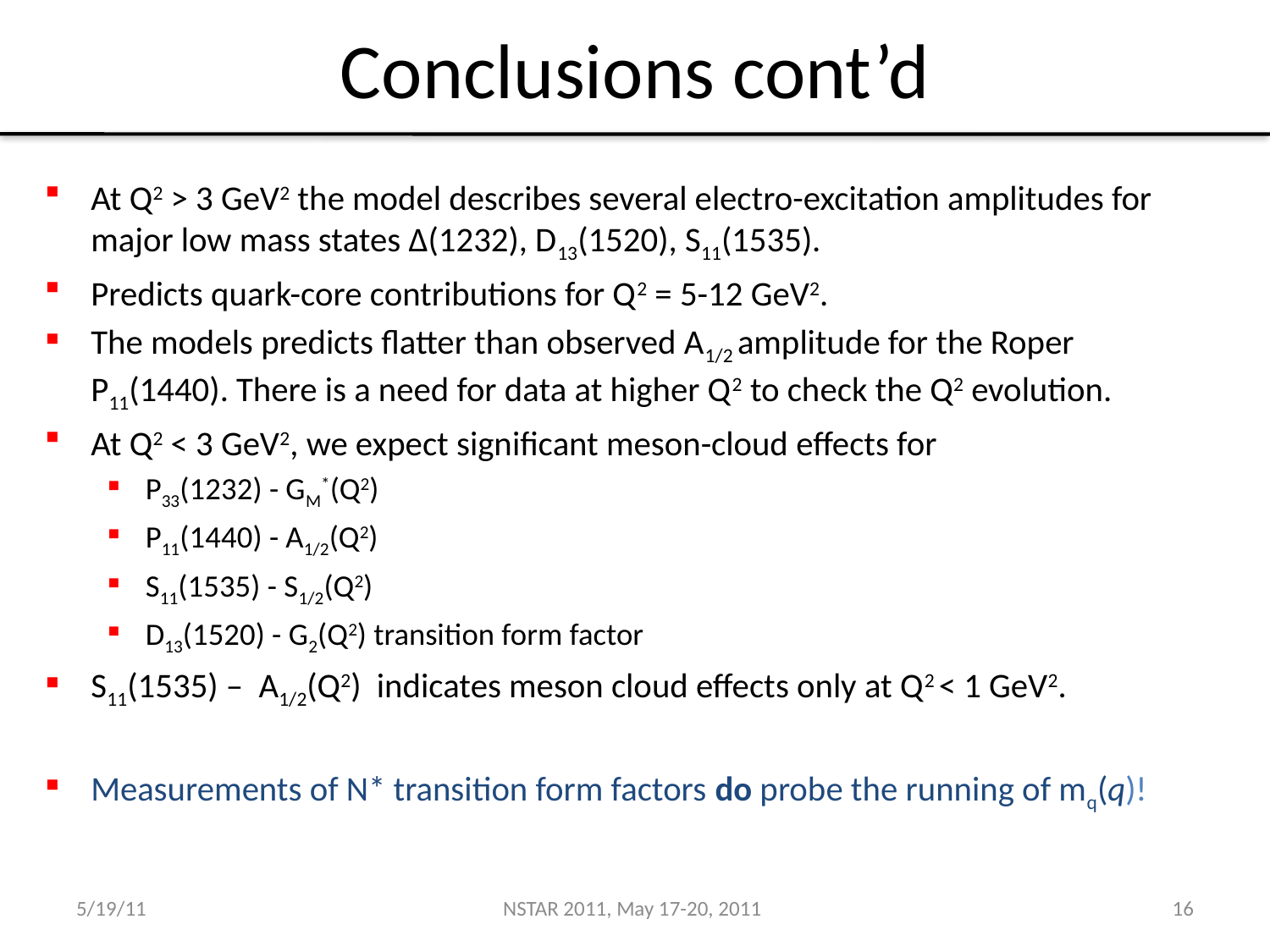

# Conclusions cont’d
At Q2 > 3 GeV2 the model describes several electro-excitation amplitudes for major low mass states Δ(1232), D13(1520), S11(1535).
Predicts quark-core contributions for Q2 = 5-12 GeV2.
The models predicts flatter than observed A1/2 amplitude for the Roper P11(1440). There is a need for data at higher Q2 to check the Q2 evolution.
At Q2 < 3 GeV2, we expect significant meson-cloud effects for
P33(1232) - GM*(Q2)
P11(1440) - A1/2(Q2)
S11(1535) - S1/2(Q2)
D13(1520) - G2(Q2) transition form factor
S11(1535) –  A1/2(Q2)  indicates meson cloud effects only at Q2 < 1 GeV2.

Measurements of N* transition form factors do probe the running of mq(q)!
5/19/11
NSTAR 2011, May 17-20, 2011
16